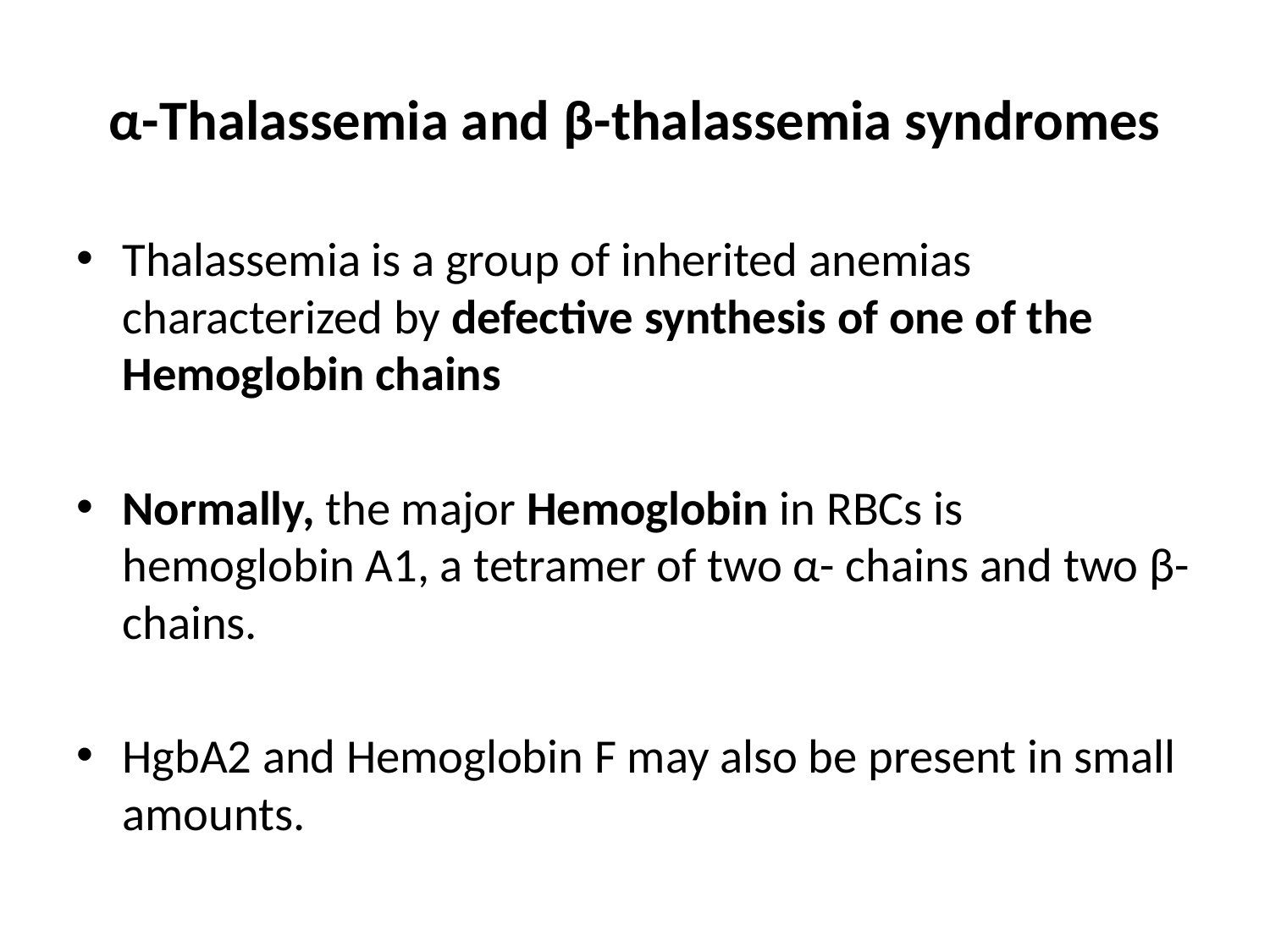

# α-Thalassemia and β-thalassemia syndromes
Thalassemia is a group of inherited anemias characterized by defective synthesis of one of the Hemoglobin chains

Normally, the major Hemoglobin in RBCs is hemoglobin A1, a tetramer of two α- chains and two β-chains.

HgbA2 and Hemoglobin F may also be present in small amounts.